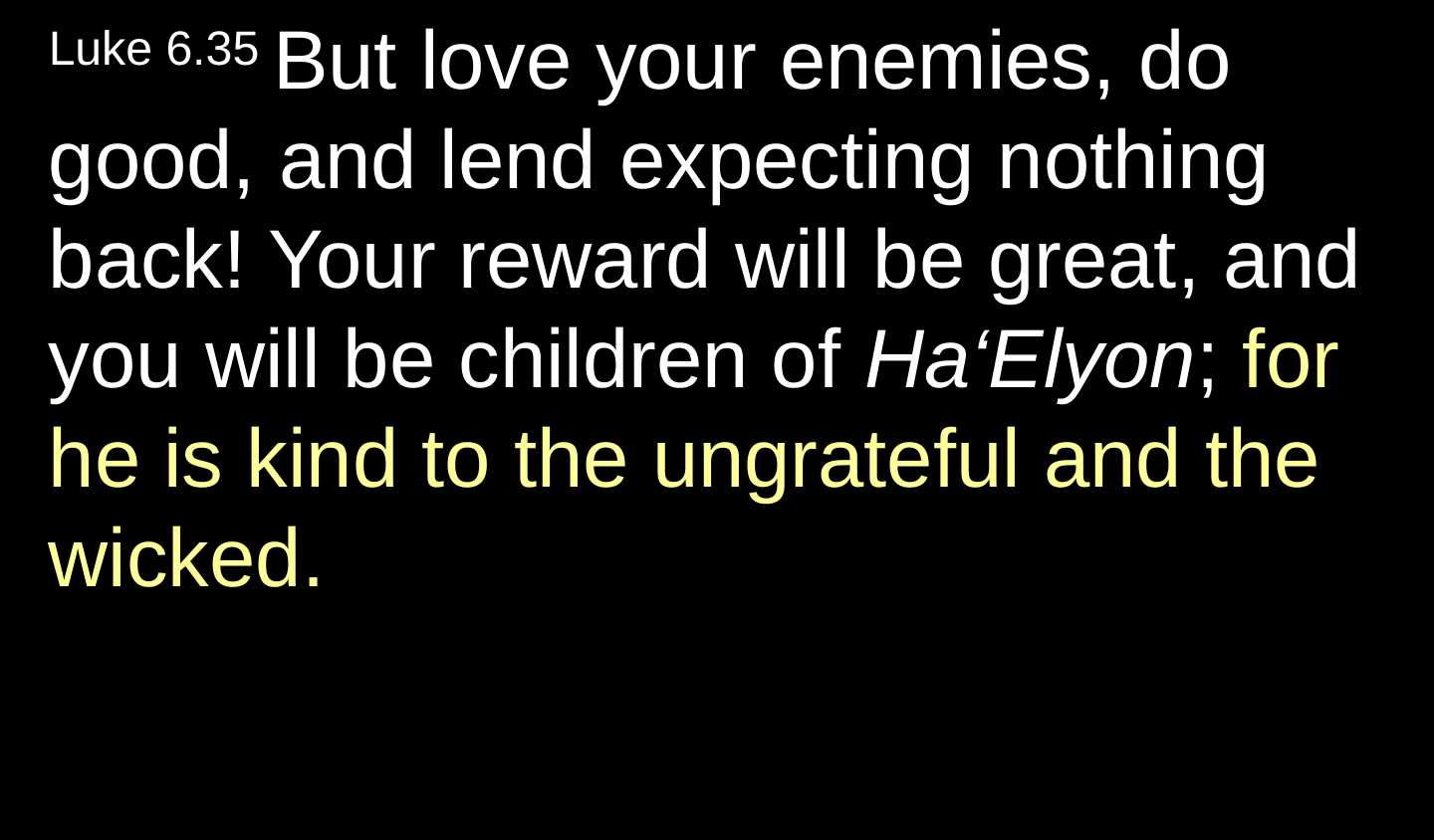

Luke 6.35 But love your enemies, do good, and lend expecting nothing back! Your reward will be great, and you will be children of Ha‘Elyon; for he is kind to the ungrateful and the wicked.